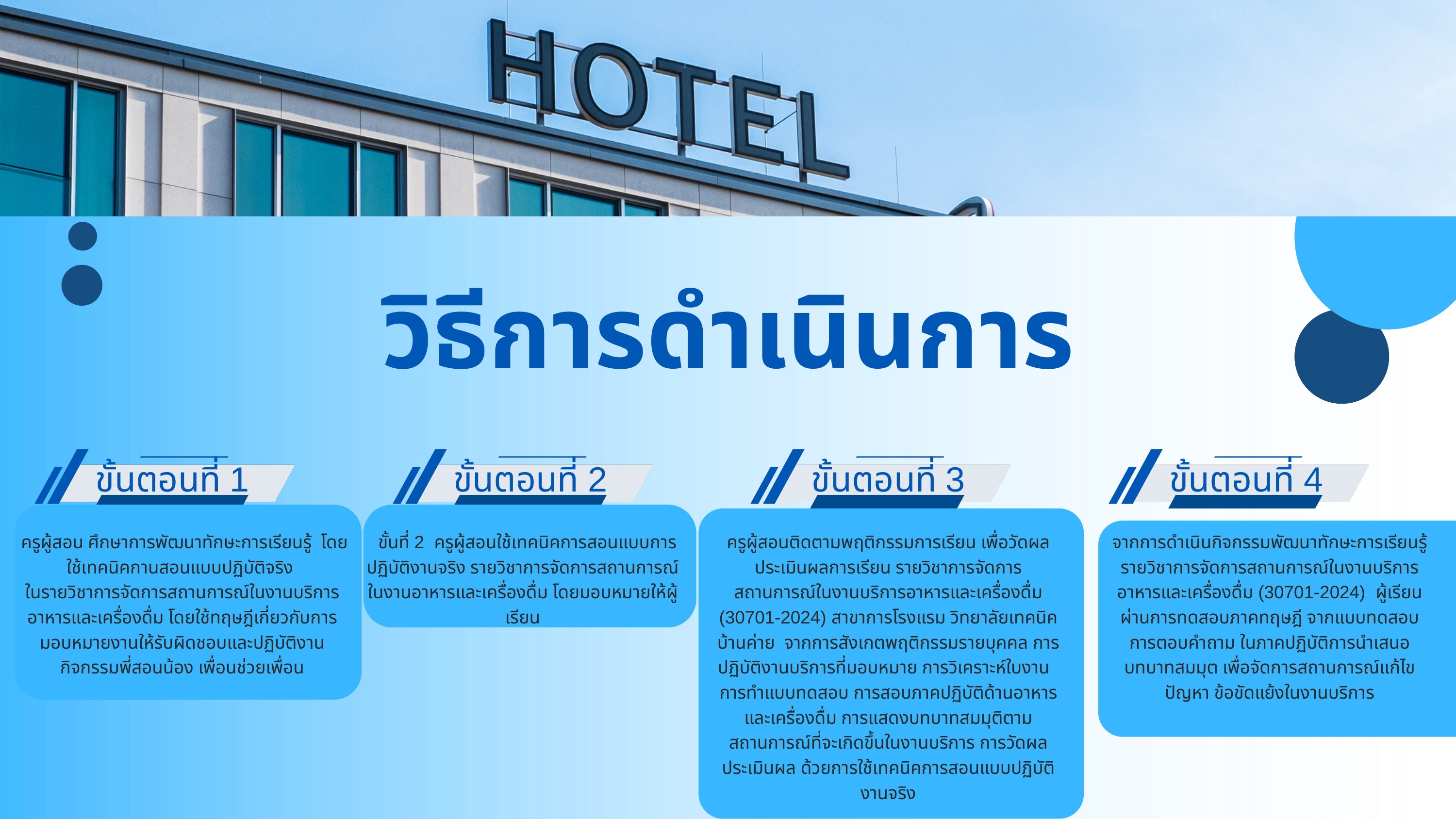

วิธีการดำเนินการ

ขั้นตอนที่ 1
ขั้นตอนที่ 2
ขั้นตอนที่ 3
ขั้นตอนที่ 4

 ครูผู้สอน ศึกษาการพัฒนาทักษะการเรียนรู้  โดยใช้เทคนิคกานสอนแบบปฏิบัติจริง
ในรายวิชาการจัดการสถานการณ์ในงานบริการอาหารและเครื่องดื่ม โดยใช้ทฤษฎีเกี่ยวกับการมอบหมายงานให้รับผิดชอบและปฏิบัติงาน กิจกรรมพี่สอนน้อง เพื่อนช่วยเพื่อน
  ขั้นที่ 2  ครูผู้สอนใช้เทคนิคการสอนแบบการปฏิบัติงานจริง รายวิชาการจัดการสถานการณ์ในงานอาหารและเครื่องดื่ม โดยมอบหมายให้ผู้เรียน

ครูผู้สอนติดตามพฤติกรรมการเรียน เพื่อวัดผลประเมินผลการเรียน รายวิชาการจัดการ
สถานการณ์ในงานบริการอาหารและเครื่องดื่ม (30701-2024) สาขาการโรงแรม วิทยาลัยเทคนิคบ้านค่าย  จากการสังเกตพฤติกรรมรายบุคคล การปฏิบัติงานบริการที่มอบหมาย การวิเคราะห์ใบงาน   การทำแบบทดสอบ การสอบภาคปฏิบัติด้านอาหารและเครื่องดื่ม การแสดงบทบาทสมมุติตามสถานการณ์ที่จะเกิดขึ้นในงานบริการ การวัดผลประเมินผล ด้วยการใช้เทคนิคการสอนแบบปฏิบัติงานจริง
จากการดำเนินกิจกรรมพัฒนาทักษะการเรียนรู้ รายวิชาการจัดการสถานการณ์ในงานบริการอาหารและเครื่องดื่ม (30701-2024)  ผู้เรียน ผ่านการทดสอบภาคทฤษฎี จากแบบทดสอบการตอบคำถาม ในภาคปฏิบัติการนำเสนอบทบาทสมมุต เพื่อจัดการสถานการณ์แก้ไขปัญหา ข้อขัดแย้งในงานบริการ